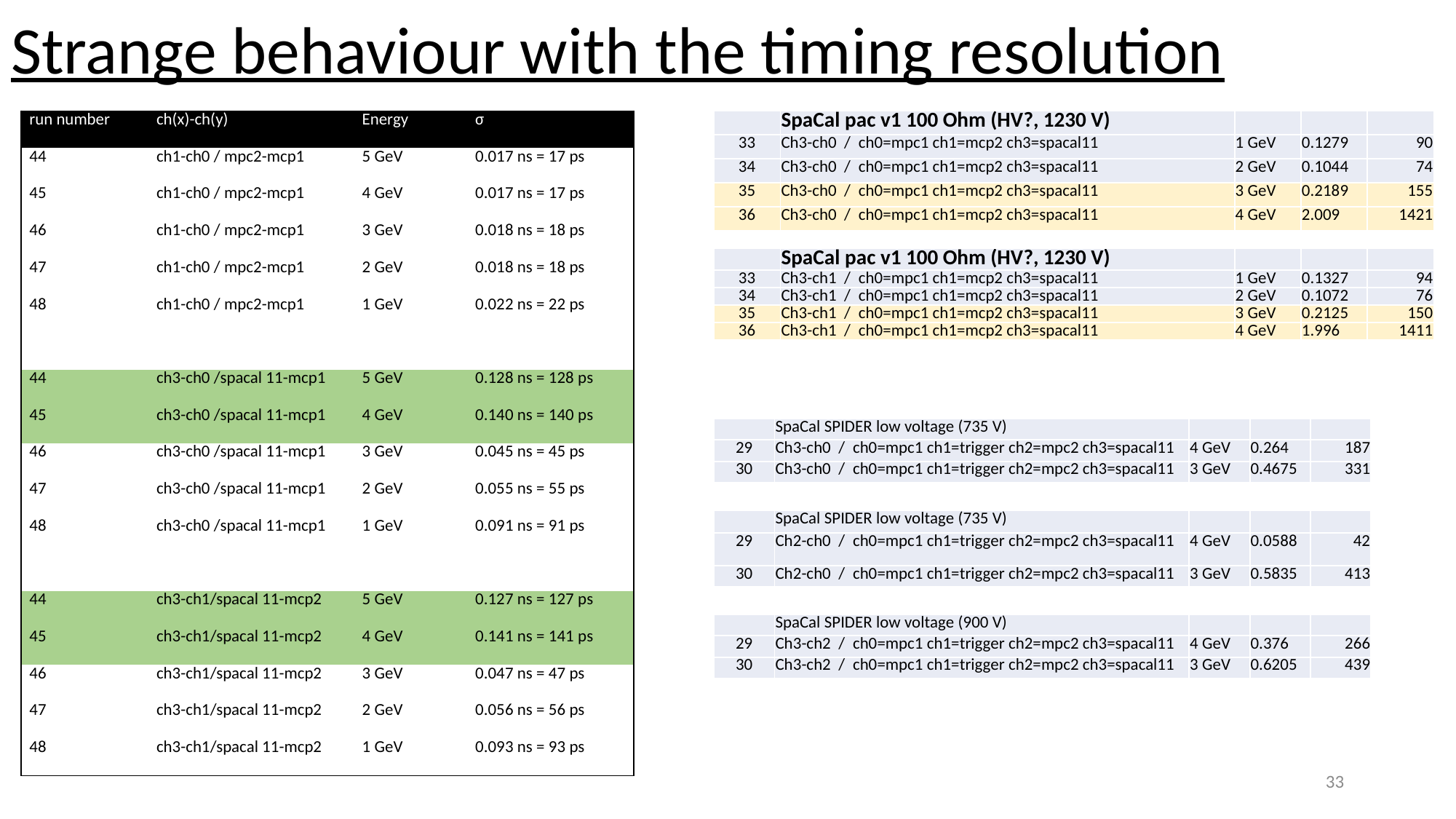

# Strange behaviour with the timing resolution
|  | SpaCal pac v1 100 Ohm (HV?, 1230 V) |  |  |  |
| --- | --- | --- | --- | --- |
| 33 | Ch3-ch0 /  ch0=mpc1 ch1=mcp2 ch3=spacal11 | 1 GeV | 0.1279 | 90 |
| 34 | Ch3-ch0 /  ch0=mpc1 ch1=mcp2 ch3=spacal11 | 2 GeV | 0.1044 | 74 |
| 35 | Ch3-ch0 /  ch0=mpc1 ch1=mcp2 ch3=spacal11 | 3 GeV | 0.2189 | 155 |
| 36 | Ch3-ch0 /  ch0=mpc1 ch1=mcp2 ch3=spacal11 | 4 GeV | 2.009 | 1421 |
| run number | ch(x)-ch(y) | Energy | σ |
| --- | --- | --- | --- |
| 44 | ch1-ch0 / mpc2-mcp1 | 5 GeV | 0.017 ns = 17 ps |
| 45 | ch1-ch0 / mpc2-mcp1 | 4 GeV | 0.017 ns = 17 ps |
| 46 | ch1-ch0 / mpc2-mcp1 | 3 GeV | 0.018 ns = 18 ps |
| 47 | ch1-ch0 / mpc2-mcp1 | 2 GeV | 0.018 ns = 18 ps |
| 48 | ch1-ch0 / mpc2-mcp1 | 1 GeV | 0.022 ns = 22 ps |
|  |  |  |  |
| 44 | ch3-ch0 /spacal 11-mcp1 | 5 GeV | 0.128 ns = 128 ps |
| 45 | ch3-ch0 /spacal 11-mcp1 | 4 GeV | 0.140 ns = 140 ps |
| 46 | ch3-ch0 /spacal 11-mcp1 | 3 GeV | 0.045 ns = 45 ps |
| 47 | ch3-ch0 /spacal 11-mcp1 | 2 GeV | 0.055 ns = 55 ps |
| 48 | ch3-ch0 /spacal 11-mcp1 | 1 GeV | 0.091 ns = 91 ps |
|  |  |  |  |
| 44 | ch3-ch1/spacal 11-mcp2 | 5 GeV | 0.127 ns = 127 ps |
| 45 | ch3-ch1/spacal 11-mcp2 | 4 GeV | 0.141 ns = 141 ps |
| 46 | ch3-ch1/spacal 11-mcp2 | 3 GeV | 0.047 ns = 47 ps |
| 47 | ch3-ch1/spacal 11-mcp2 | 2 GeV | 0.056 ns = 56 ps |
| 48 | ch3-ch1/spacal 11-mcp2 | 1 GeV | 0.093 ns = 93 ps |
|  | SpaCal pac v1 100 Ohm (HV?, 1230 V) |  |  |  |
| --- | --- | --- | --- | --- |
| 33 | Ch3-ch1 /  ch0=mpc1 ch1=mcp2 ch3=spacal11 | 1 GeV | 0.1327 | 94 |
| 34 | Ch3-ch1 /  ch0=mpc1 ch1=mcp2 ch3=spacal11 | 2 GeV | 0.1072 | 76 |
| 35 | Ch3-ch1 /  ch0=mpc1 ch1=mcp2 ch3=spacal11 | 3 GeV | 0.2125 | 150 |
| 36 | Ch3-ch1 /  ch0=mpc1 ch1=mcp2 ch3=spacal11 | 4 GeV | 1.996 | 1411 |
|  | SpaCal SPIDER low voltage (735 V) |  |  |  |
| --- | --- | --- | --- | --- |
| 29 | Ch3-ch0 /  ch0=mpc1 ch1=trigger ch2=mpc2 ch3=spacal11 | 4 GeV | 0.264 | 187 |
| 30 | Ch3-ch0 /  ch0=mpc1 ch1=trigger ch2=mpc2 ch3=spacal11 | 3 GeV | 0.4675 | 331 |
|  | SpaCal SPIDER low voltage (735 V) |  |  |  |
| --- | --- | --- | --- | --- |
| 29 | Ch2-ch0 /  ch0=mpc1 ch1=trigger ch2=mpc2 ch3=spacal11 | 4 GeV | 0.0588 | 42 |
| 30 | Ch2-ch0 /  ch0=mpc1 ch1=trigger ch2=mpc2 ch3=spacal11 | 3 GeV | 0.5835 | 413 |
|  | SpaCal SPIDER low voltage (900 V) |  |  |  |
| --- | --- | --- | --- | --- |
| 29 | Ch3-ch2 /  ch0=mpc1 ch1=trigger ch2=mpc2 ch3=spacal11 | 4 GeV | 0.376 | 266 |
| 30 | Ch3-ch2 /  ch0=mpc1 ch1=trigger ch2=mpc2 ch3=spacal11 | 3 GeV | 0.6205 | 439 |
33